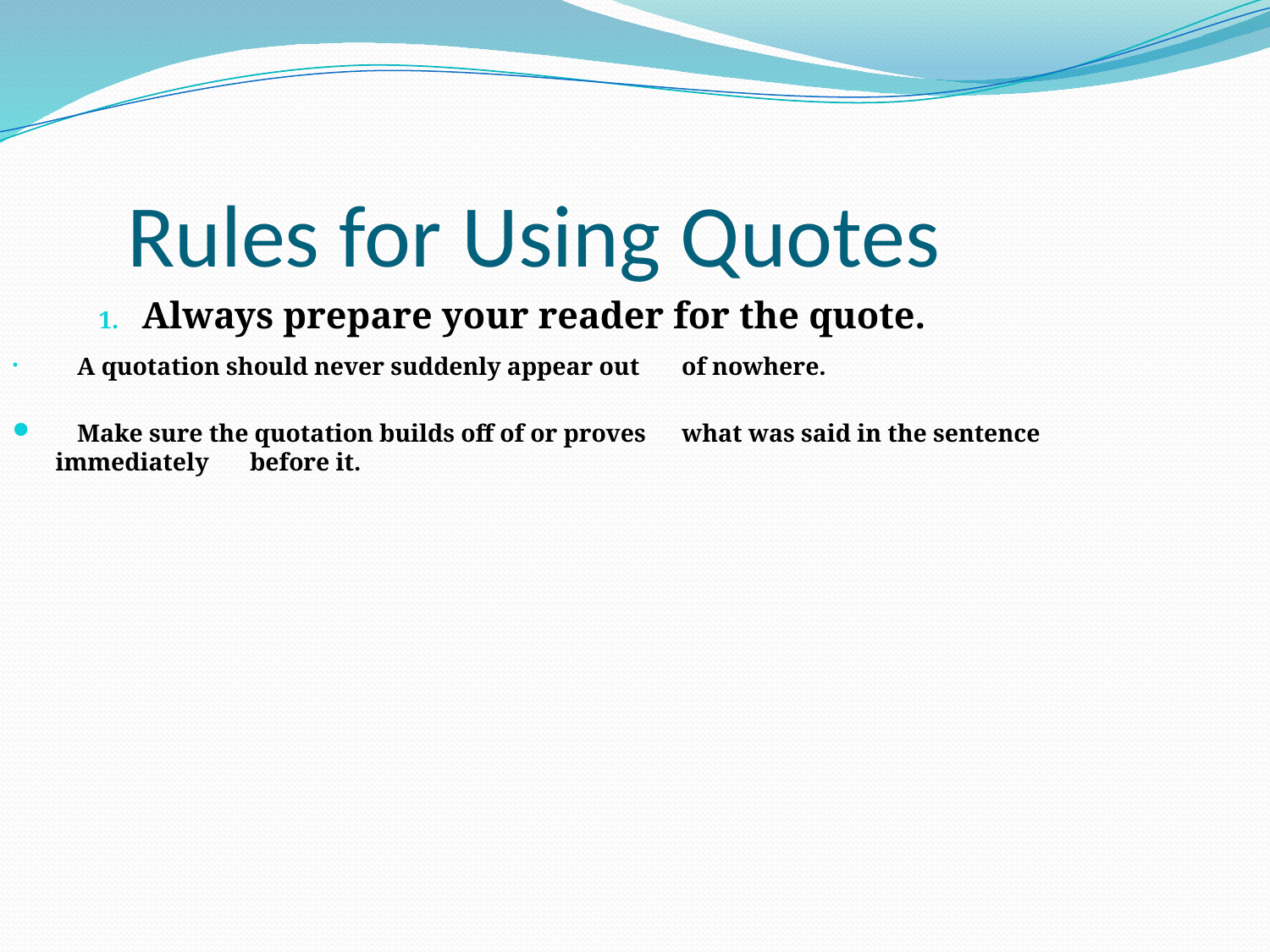

Rules for Using Quotes
Always prepare your reader for the quote.

		A quotation should never suddenly appear out 		of nowhere.

		Make sure the quotation builds off of or proves 		what was said in the sentence immediately 			before it.